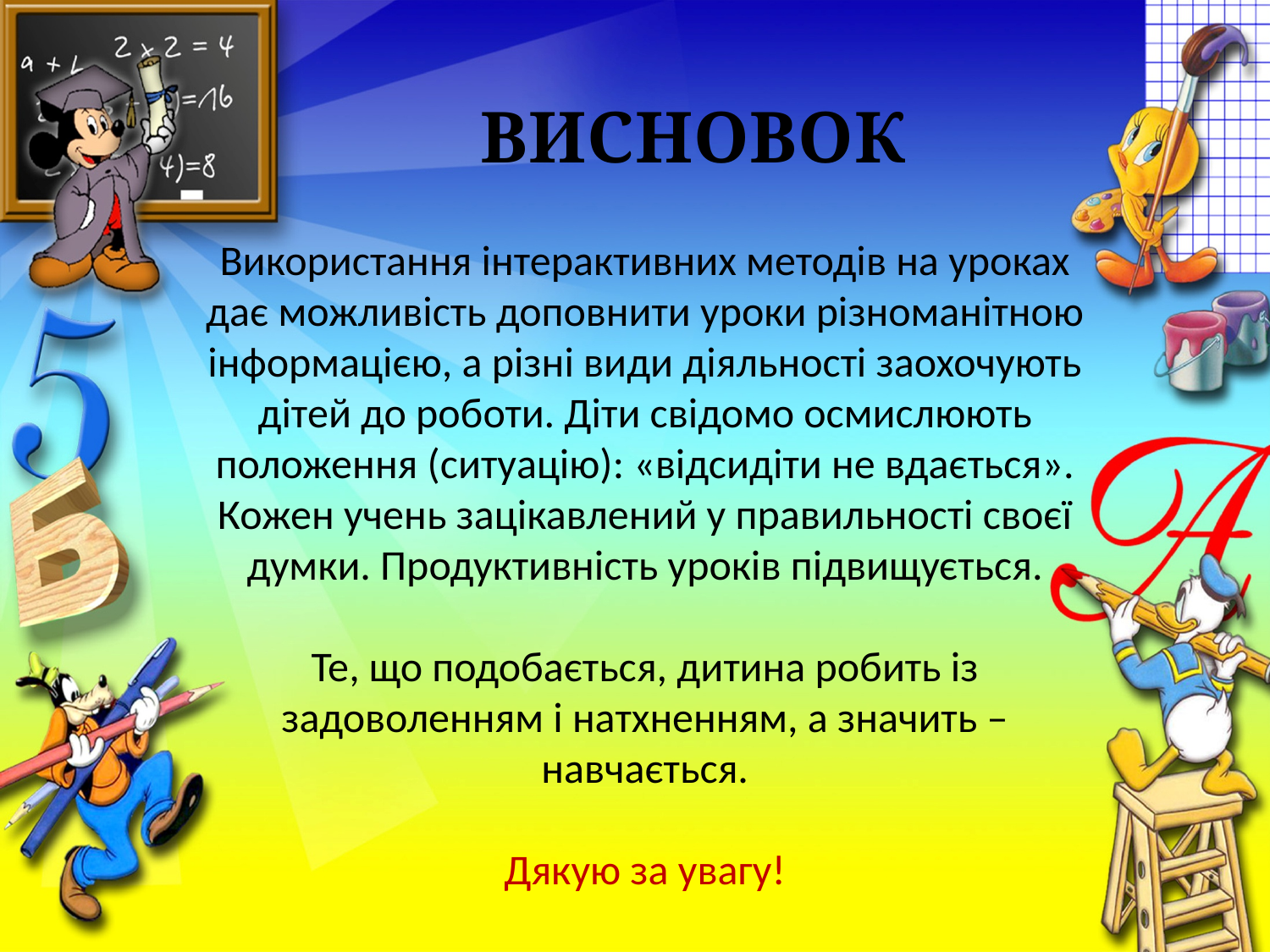

# ВИСНОВОК

Використання інтерактивних методів на уроках дає можливість доповнити уроки різноманітною інформацією, а різні види діяльності заохочують дітей до роботи. Діти свідомо осмислюють положення (ситуацію): «відсидіти не вдається». Кожен учень зацікавлений у правильності своєї думки. Продуктивність уроків підвищується.

Те, що подобається, дитина робить із задоволенням і натхненням, а значить – навчається.

Дякую за увагу!